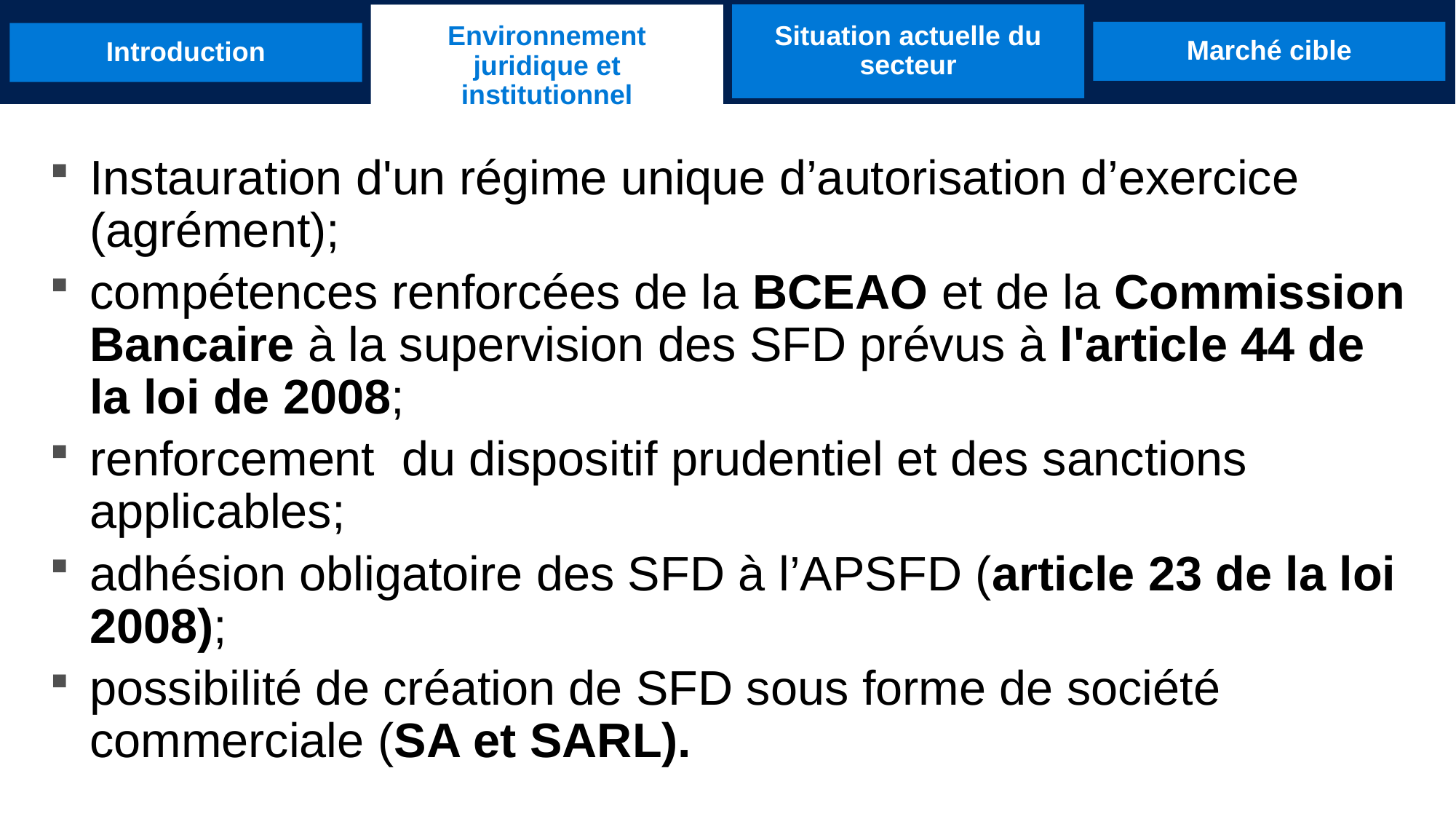

Environnement juridique et institutionnel
Situation actuelle du secteur
Introduction
Marché cible
Instauration d'un régime unique d’autorisation d’exercice (agrément);
compétences renforcées de la BCEAO et de la Commission Bancaire à la supervision des SFD prévus à l'article 44 de la loi de 2008;
renforcement  du dispositif prudentiel et des sanctions applicables;
adhésion obligatoire des SFD à l’APSFD (article 23 de la loi 2008);
possibilité de création de SFD sous forme de société commerciale (SA et SARL).